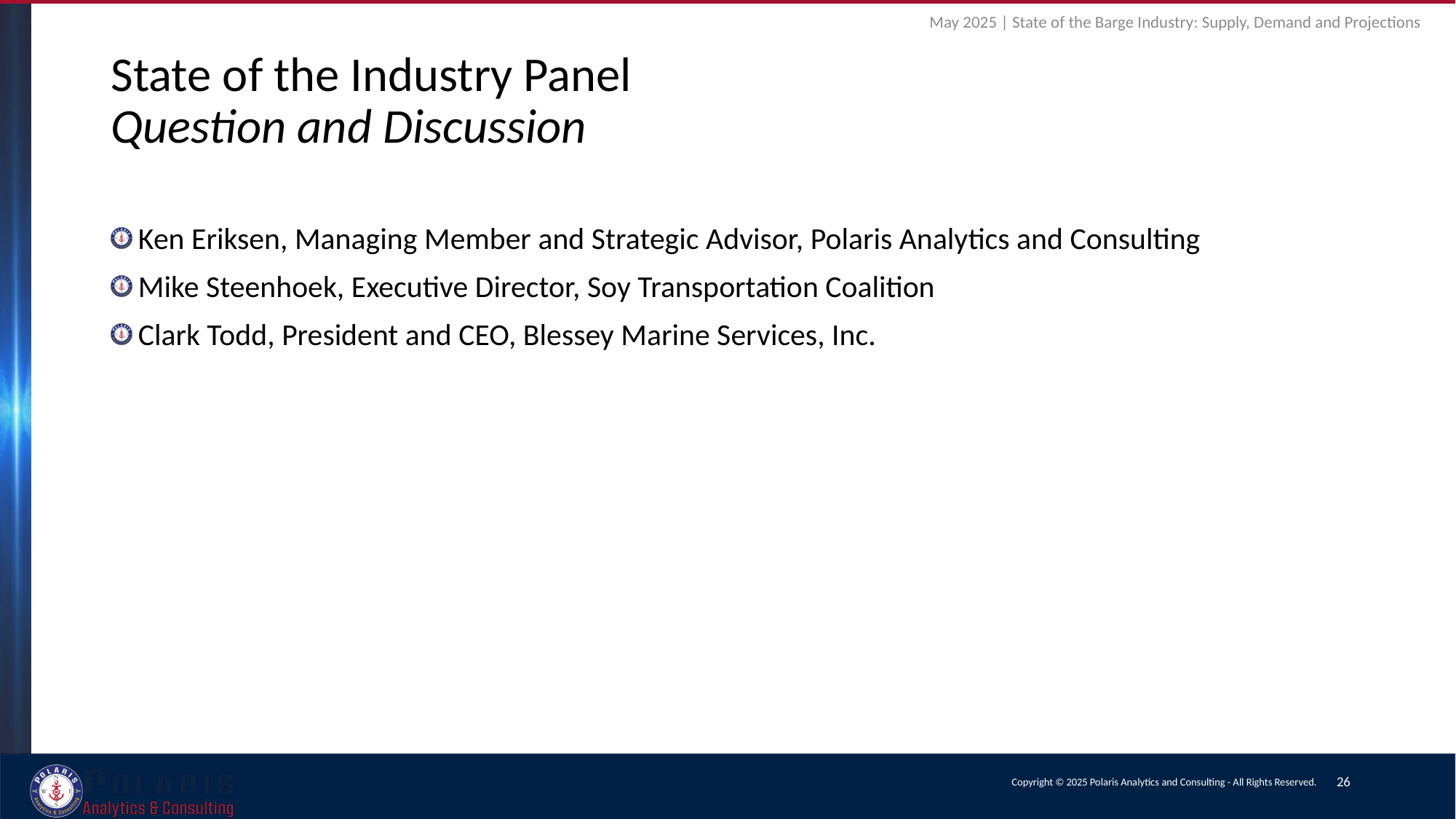

May 2025 | State of the Barge Industry: Supply, Demand and Projections
# State of the Industry Panel Question and Discussion
Ken Eriksen, Managing Member and Strategic Advisor, Polaris Analytics and Consulting
Mike Steenhoek, Executive Director, Soy Transportation Coalition
Clark Todd, President and CEO, Blessey Marine Services, Inc.